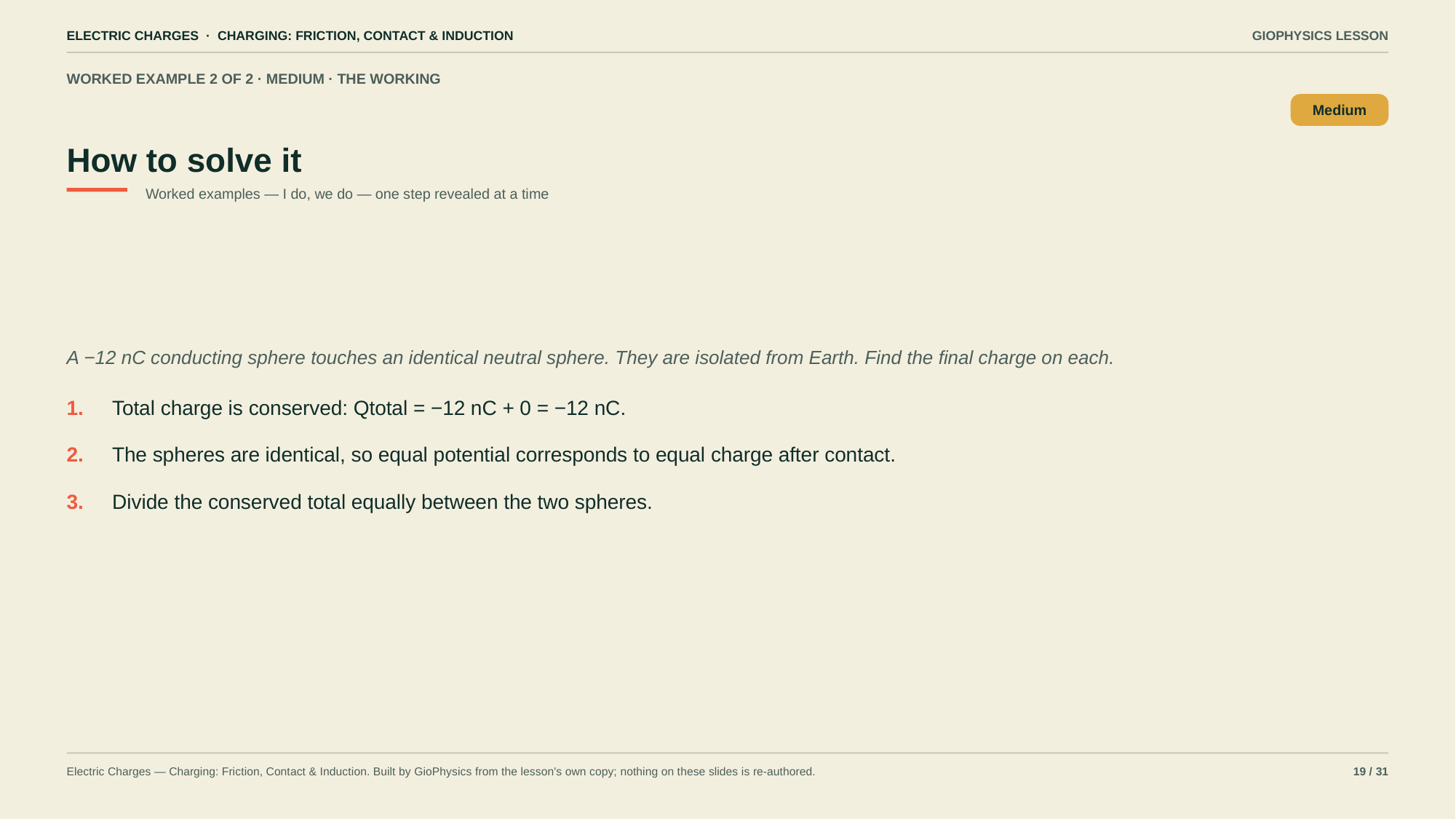

ELECTRIC CHARGES  ·  CHARGING: FRICTION, CONTACT & INDUCTION
GIOPHYSICS LESSON

WORKED EXAMPLE 2 OF 2 · MEDIUM · THE WORKING
How to solve it

Medium
Worked examples — I do, we do — one step revealed at a time

A −12 nC conducting sphere touches an identical neutral sphere. They are isolated from Earth. Find the final charge on each.
1.
Total charge is conserved: Qtotal = −12 nC + 0 = −12 nC.
2.
The spheres are identical, so equal potential corresponds to equal charge after contact.
3.
Divide the conserved total equally between the two spheres.

Electric Charges — Charging: Friction, Contact & Induction. Built by GioPhysics from the lesson's own copy; nothing on these slides is re-authored.
19 / 31